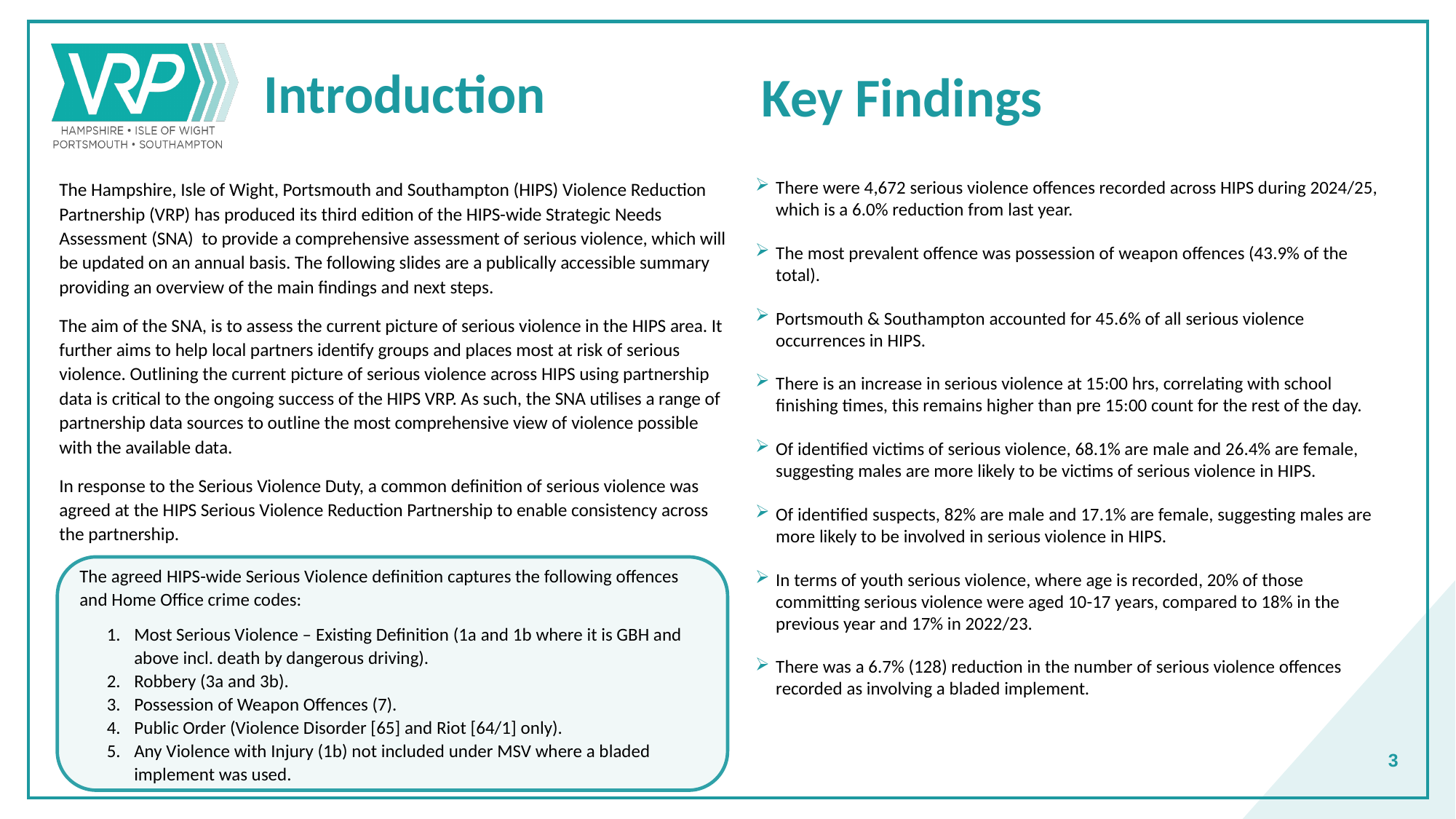

# Introduction
Key Findings
The Hampshire, Isle of Wight, Portsmouth and Southampton (HIPS) Violence Reduction Partnership (VRP) has produced its third edition of the HIPS-wide Strategic Needs Assessment (SNA)  to provide a comprehensive assessment of serious violence, which will be updated on an annual basis. The following slides are a publically accessible summary providing an overview of the main findings and next steps.
The aim of the SNA, is to assess the current picture of serious violence in the HIPS area. It further aims to help local partners identify groups and places most at risk of serious violence. Outlining the current picture of serious violence across HIPS using partnership data is critical to the ongoing success of the HIPS VRP. As such, the SNA utilises a range of partnership data sources to outline the most comprehensive view of violence possible with the available data.
In response to the Serious Violence Duty, a common definition of serious violence was agreed at the HIPS Serious Violence Reduction Partnership to enable consistency across the partnership.

There were 4,672 serious violence offences recorded across HIPS during 2024/25, which is a 6.0% reduction from last year.

The most prevalent offence was possession of weapon offences (43.9% of the total).

Portsmouth & Southampton accounted for 45.6% of all serious violence occurrences in HIPS.

There is an increase in serious violence at 15:00 hrs, correlating with school finishing times, this remains higher than pre 15:00 count for the rest of the day.

Of identified victims of serious violence, 68.1% are male and 26.4% are female, suggesting males are more likely to be victims of serious violence in HIPS.

Of identified suspects, 82% are male and 17.1% are female, suggesting males are more likely to be involved in serious violence in HIPS.

In terms of youth serious violence, where age is recorded, 20% of those committing serious violence were aged 10-17 years, compared to 18% in the previous year and 17% in 2022/23.

There was a 6.7% (128) reduction in the number of serious violence offences recorded as involving a bladed implement.

The agreed HIPS-wide Serious Violence definition captures the following offences and Home Office crime codes:
Most Serious Violence – Existing Definition (1a and 1b where it is GBH and above incl. death by dangerous driving).
Robbery (3a and 3b).
Possession of Weapon Offences (7).
Public Order (Violence Disorder [65] and Riot [64/1] only).
Any Violence with Injury (1b) not included under MSV where a bladed implement was used.

3